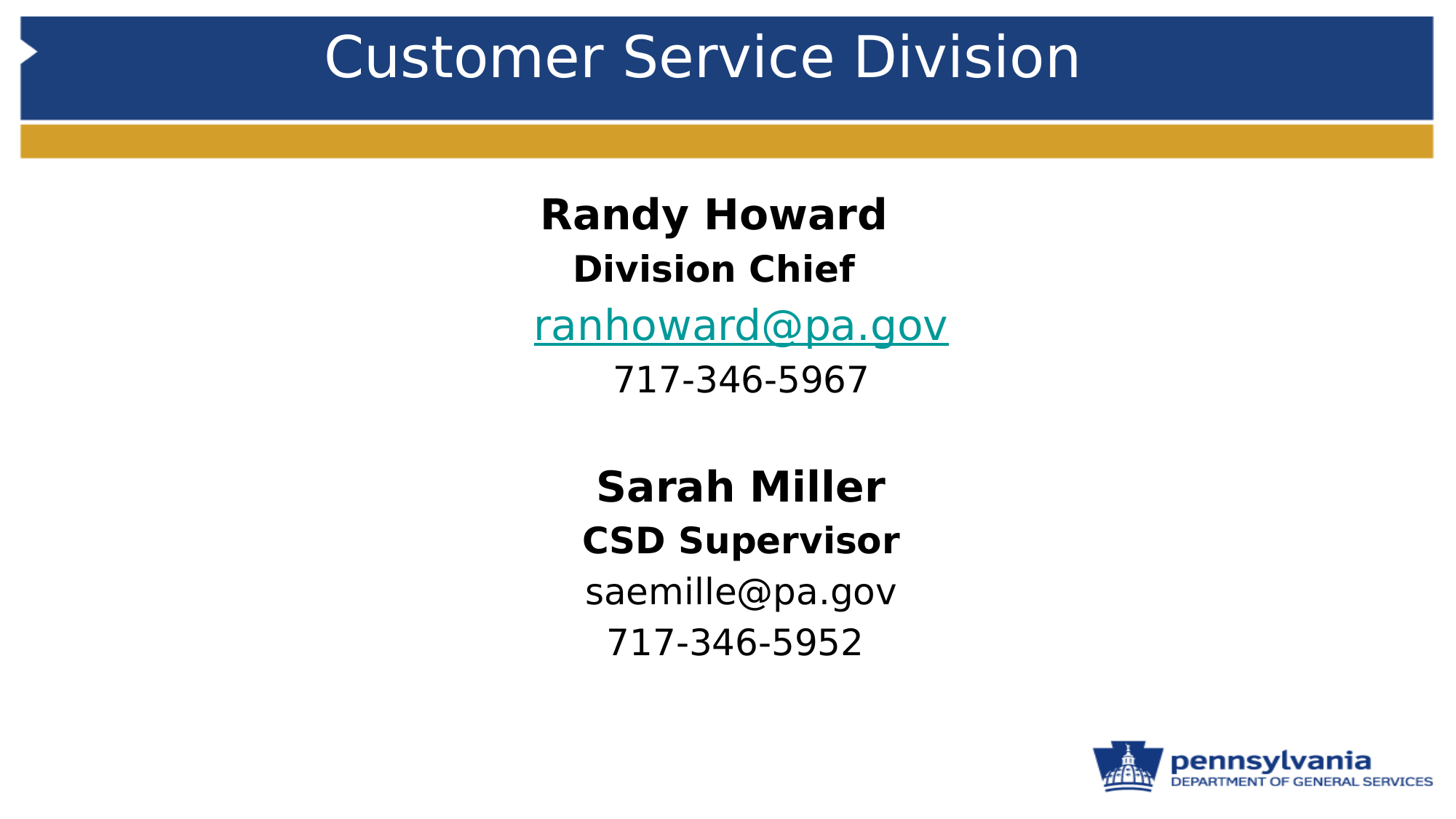

# Customer Service Division
Randy Howard
Division Chief
ranhoward@pa.gov
717-346-5967

Sarah Miller
CSD Supervisor
saemille@pa.gov
717-346-5952